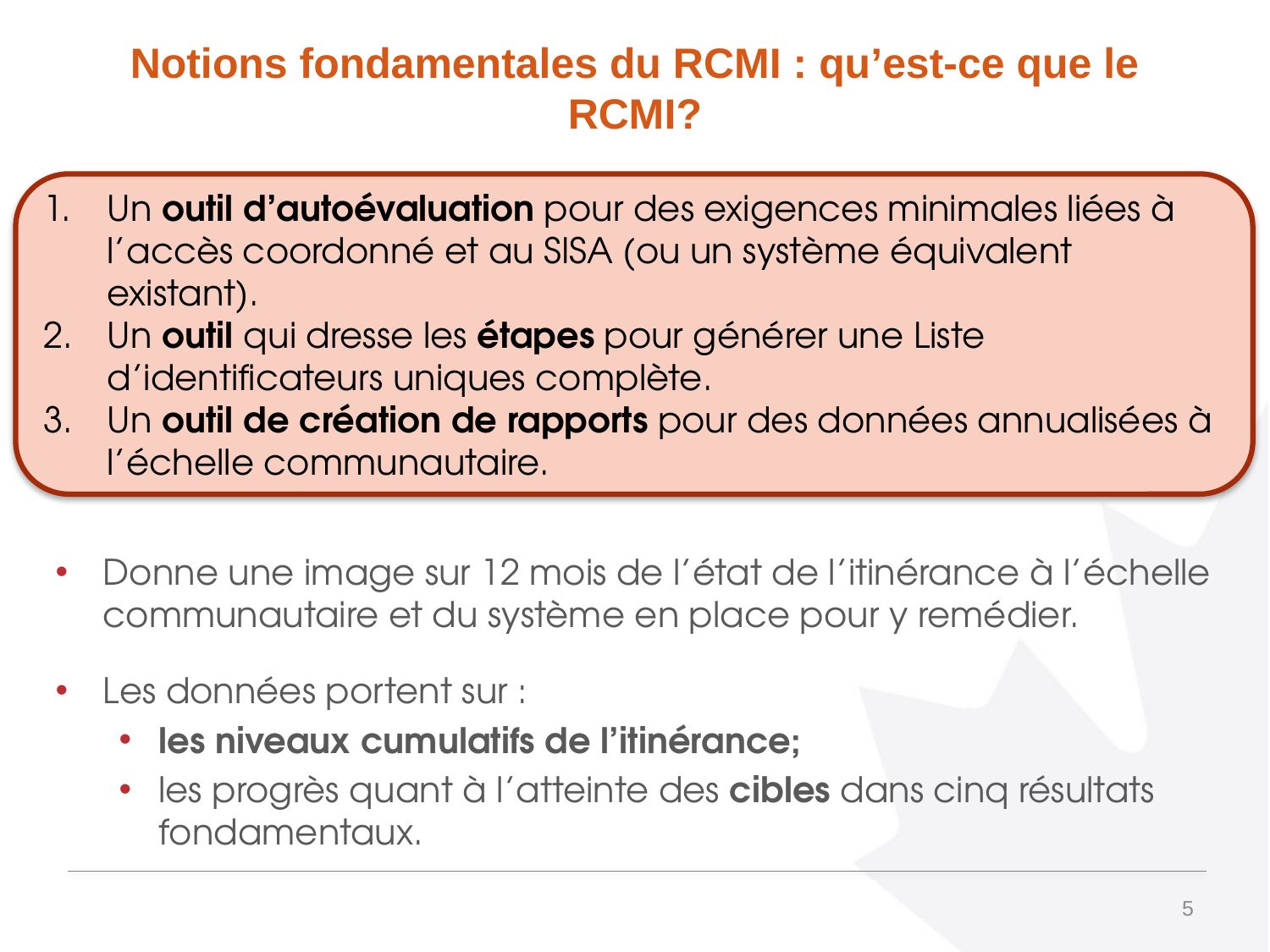

# Notions fondamentales du RCMI : qu’est-ce que le RCMI?
Un outil d’autoévaluation pour des exigences minimales liées à l’accès coordonné et au SISA (ou un système équivalent existant).
Un outil qui dresse les étapes pour générer une Liste d’identificateurs uniques complète.
Un outil de création de rapports pour des données annualisées à l’échelle communautaire.

Donne une image sur 12 mois de l’état de l’itinérance à l’échelle communautaire et du système en place pour y remédier.

Les données portent sur :
les niveaux cumulatifs de l’itinérance;
les progrès quant à l’atteinte des cibles dans cinq résultats fondamentaux.

5